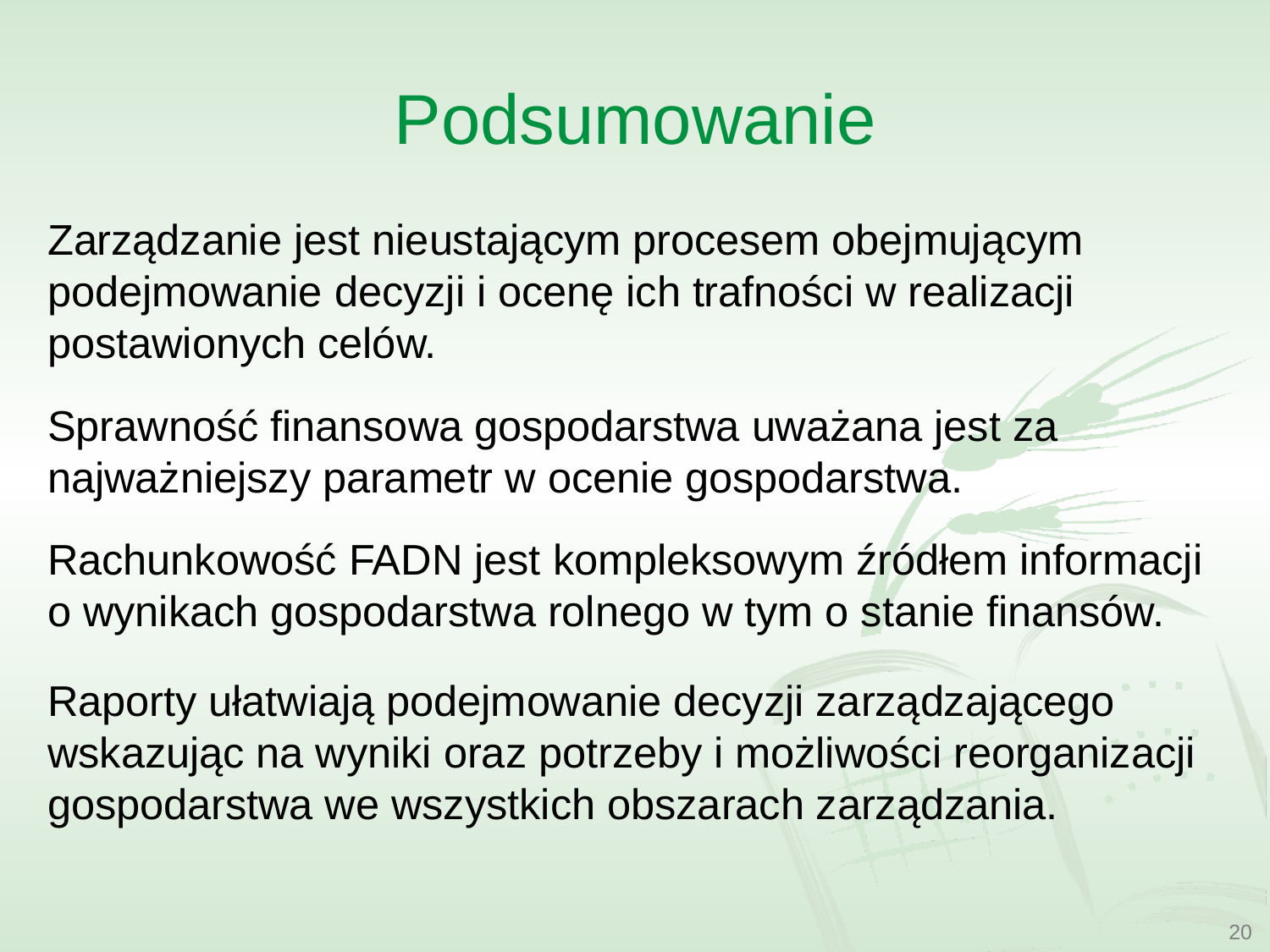

# Podsumowanie
Zarządzanie jest nieustającym procesem obejmującym  podejmowanie decyzji i ocenę ich trafności w realizacji postawionych celów.

Sprawność finansowa gospodarstwa uważana jest za najważniejszy parametr w ocenie gospodarstwa.

Rachunkowość FADN jest kompleksowym źródłem informacji o wynikach gospodarstwa rolnego w tym o stanie finansów.

Raporty ułatwiają podejmowanie decyzji zarządzającego wskazując na wyniki oraz potrzeby i możliwości reorganizacji gospodarstwa we wszystkich obszarach zarządzania.
20